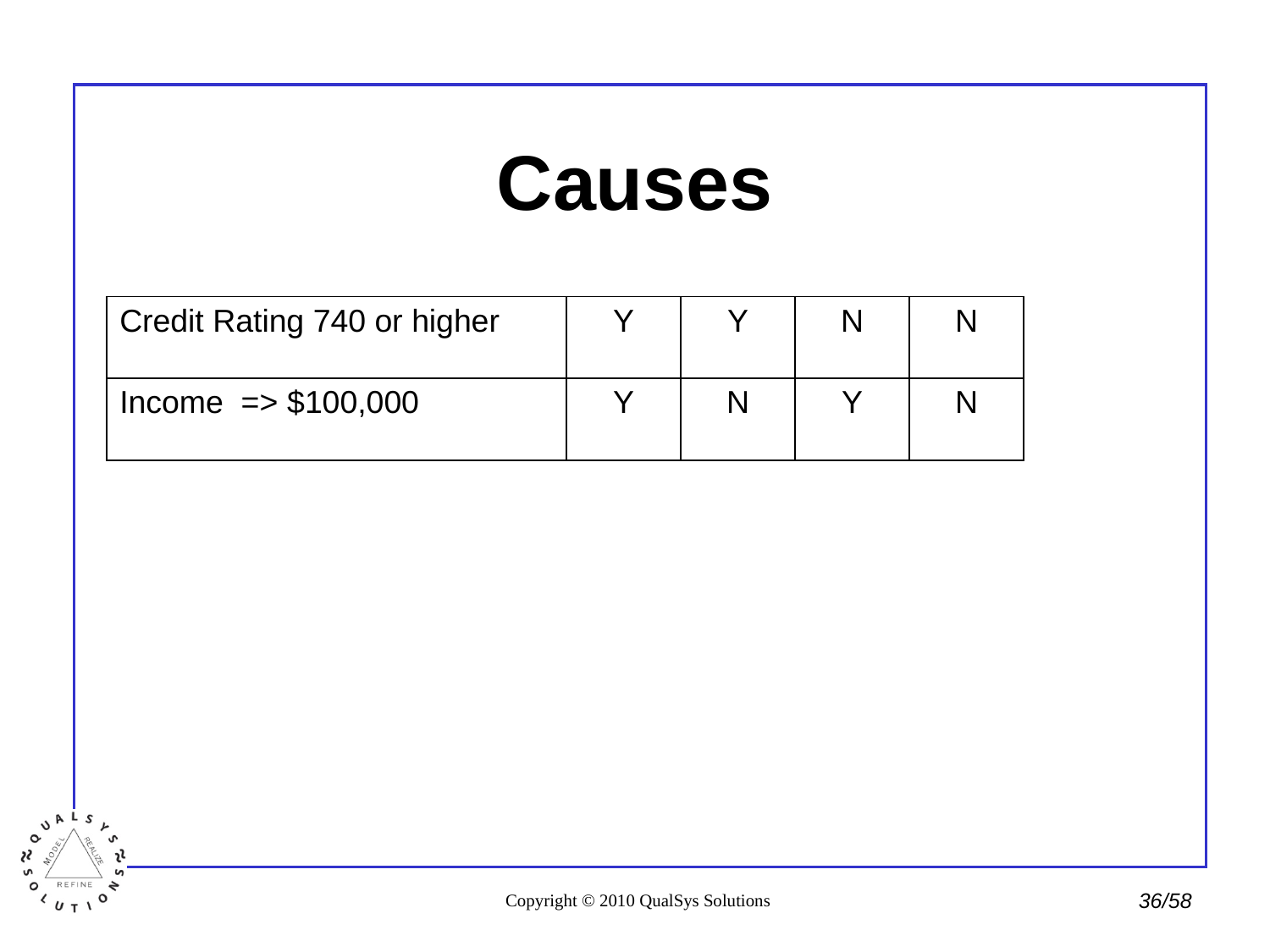

# Causes
| Credit Rating 740 or higher | Y | Y | N | N |
| --- | --- | --- | --- | --- |
| Income => $100,000 | Y | N | Y | N |